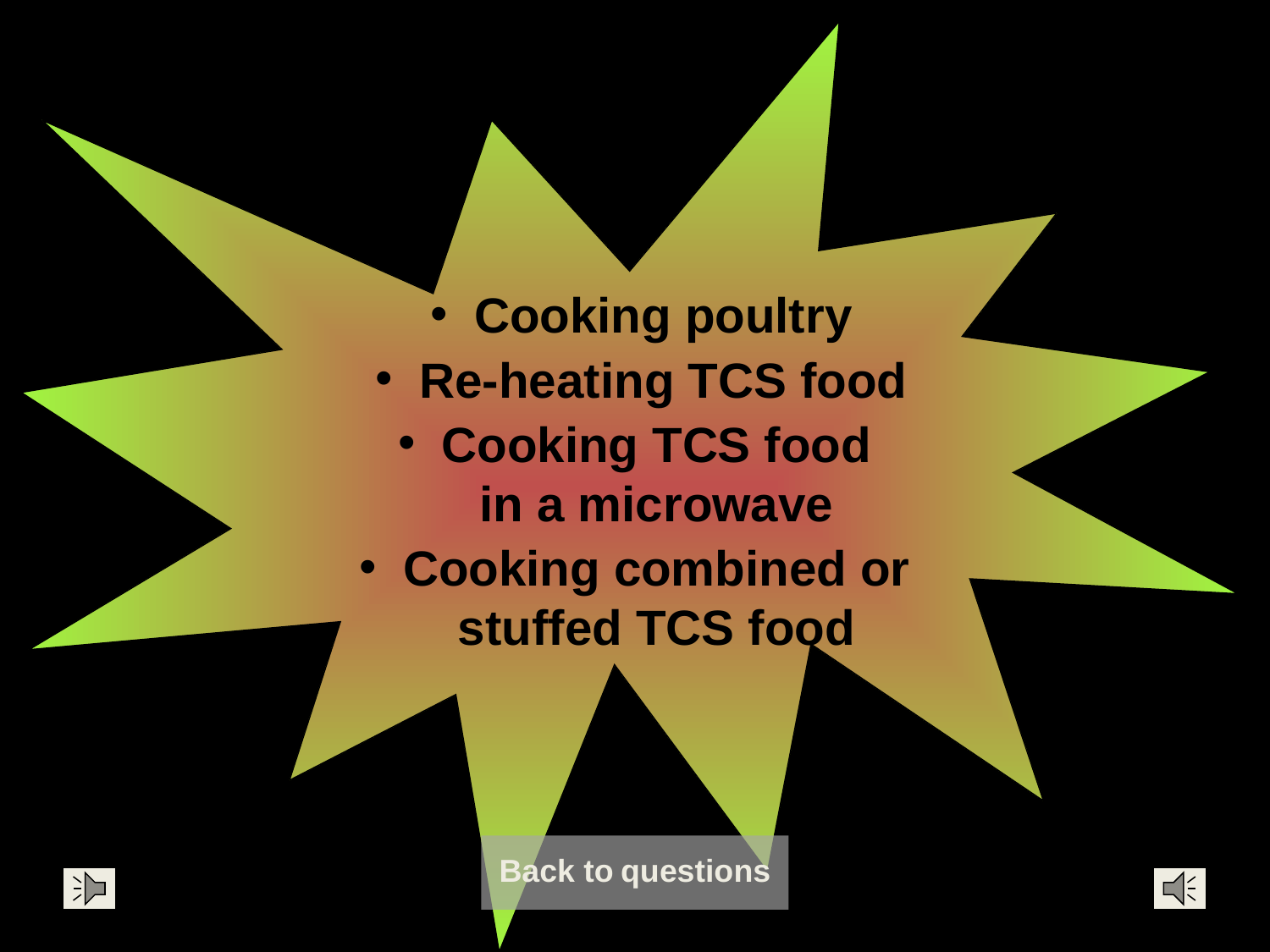

Cooking poultry
 Re-heating TCS food
 Cooking TCS food
in a microwave
 Cooking combined or
stuffed TCS food
Back to questions